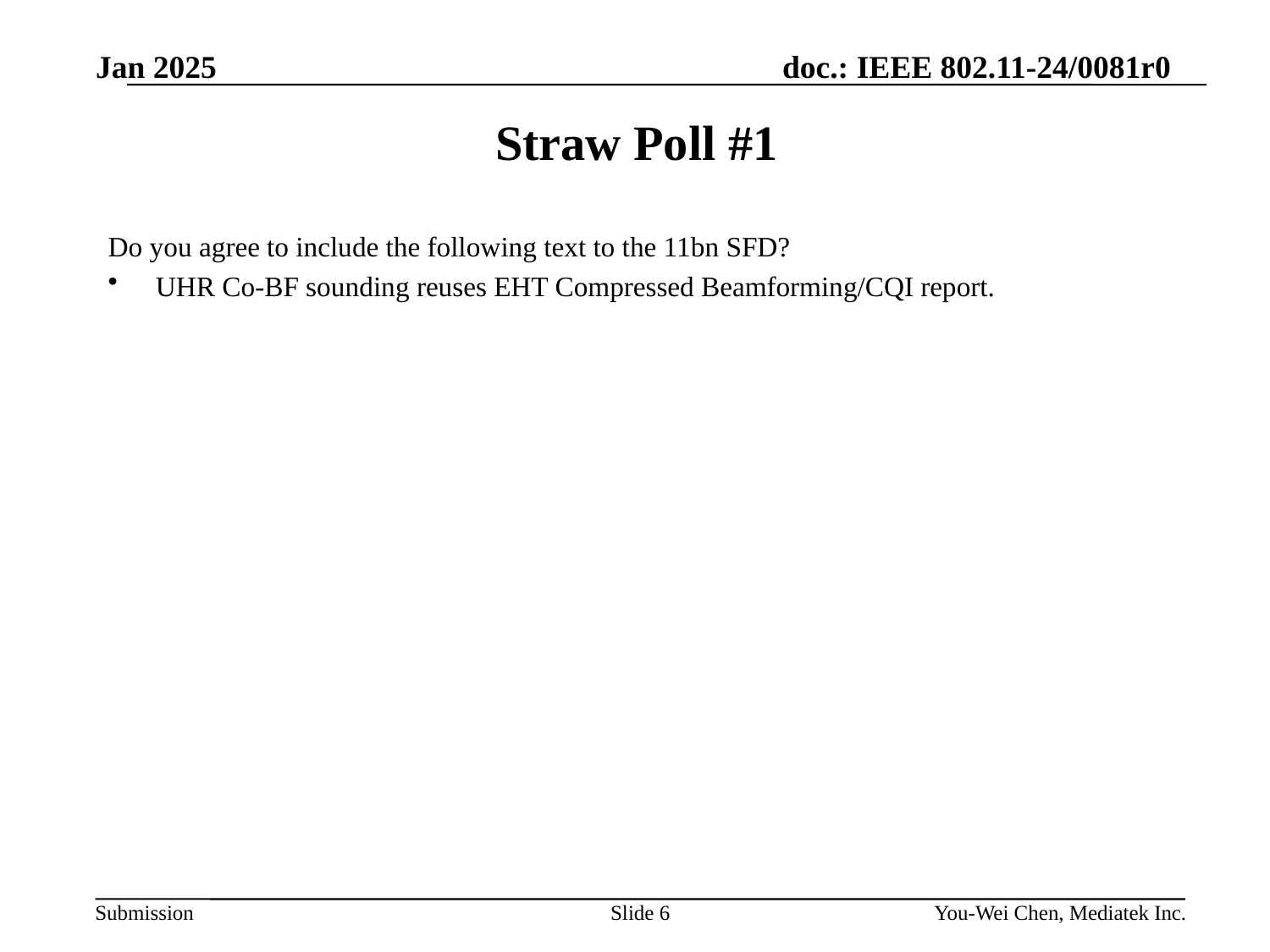

# Straw Poll #1
Do you agree to include the following text to the 11bn SFD?
UHR Co-BF sounding reuses EHT Compressed Beamforming/CQI report.

Slide 6
You-Wei Chen, Mediatek Inc.